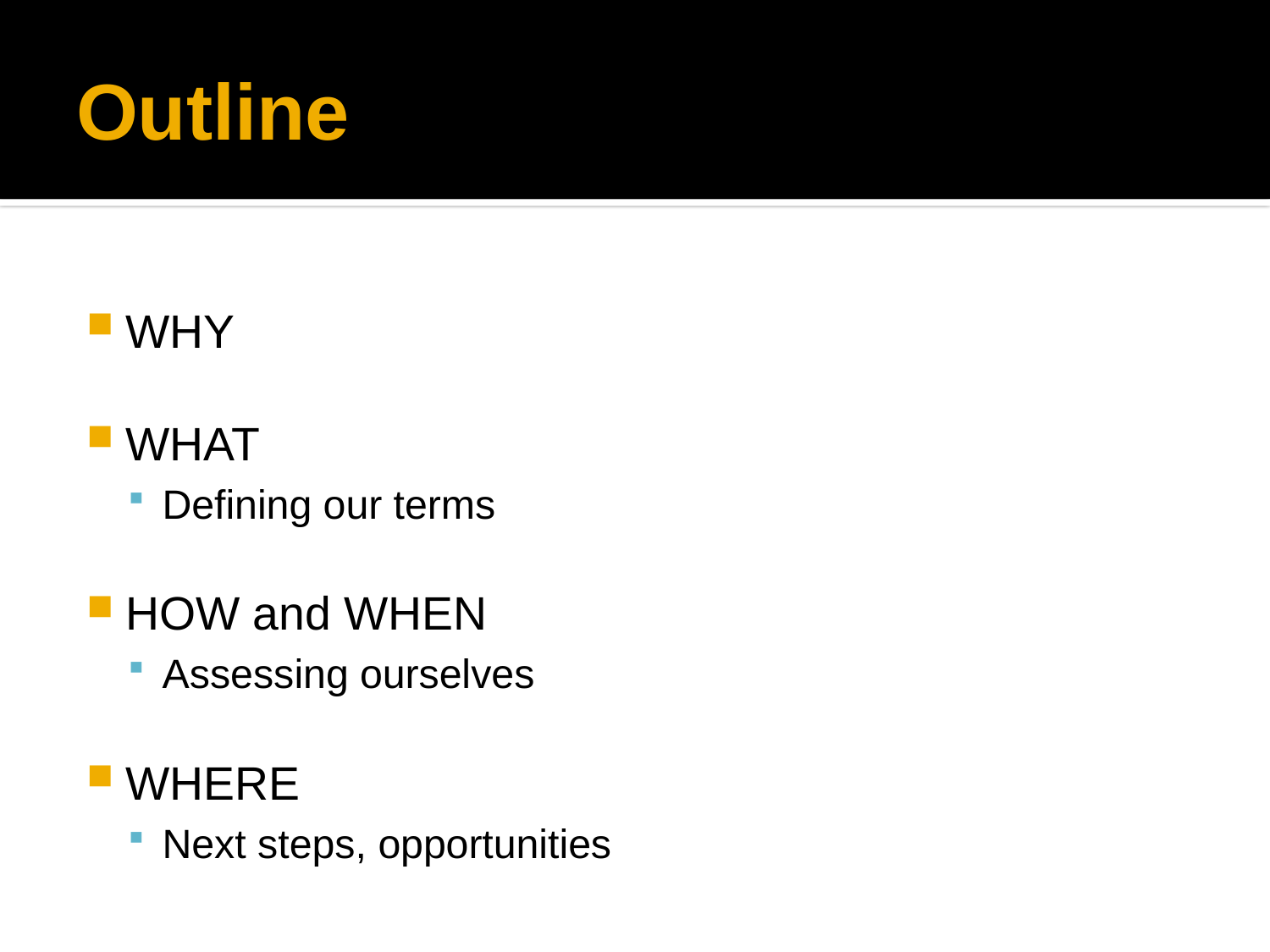

# Outline

WHY

WHAT
Defining our terms

HOW and WHEN
Assessing ourselves

WHERE
Next steps, opportunities